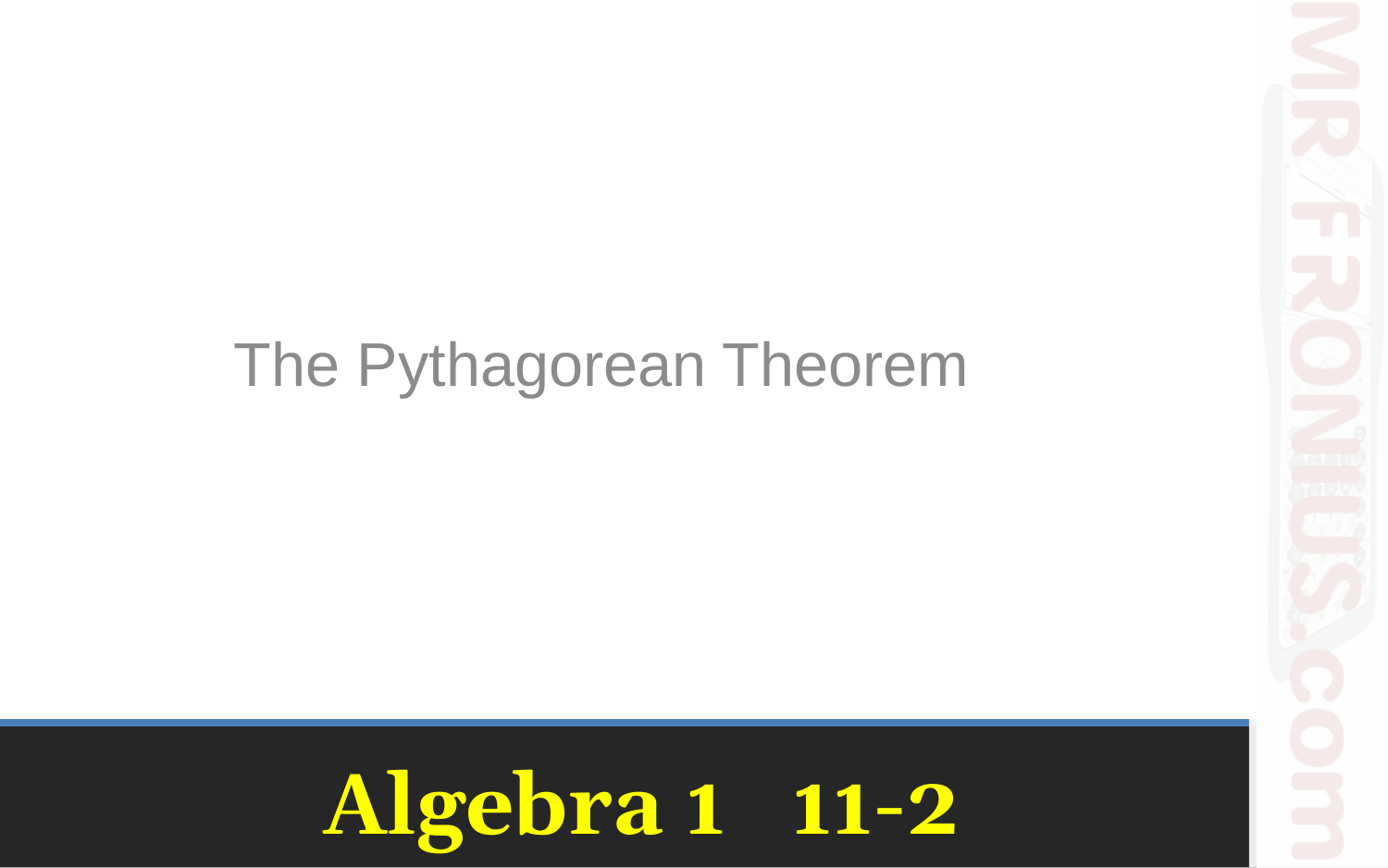

The Pythagorean Theorem
# Algebra 1   11-2